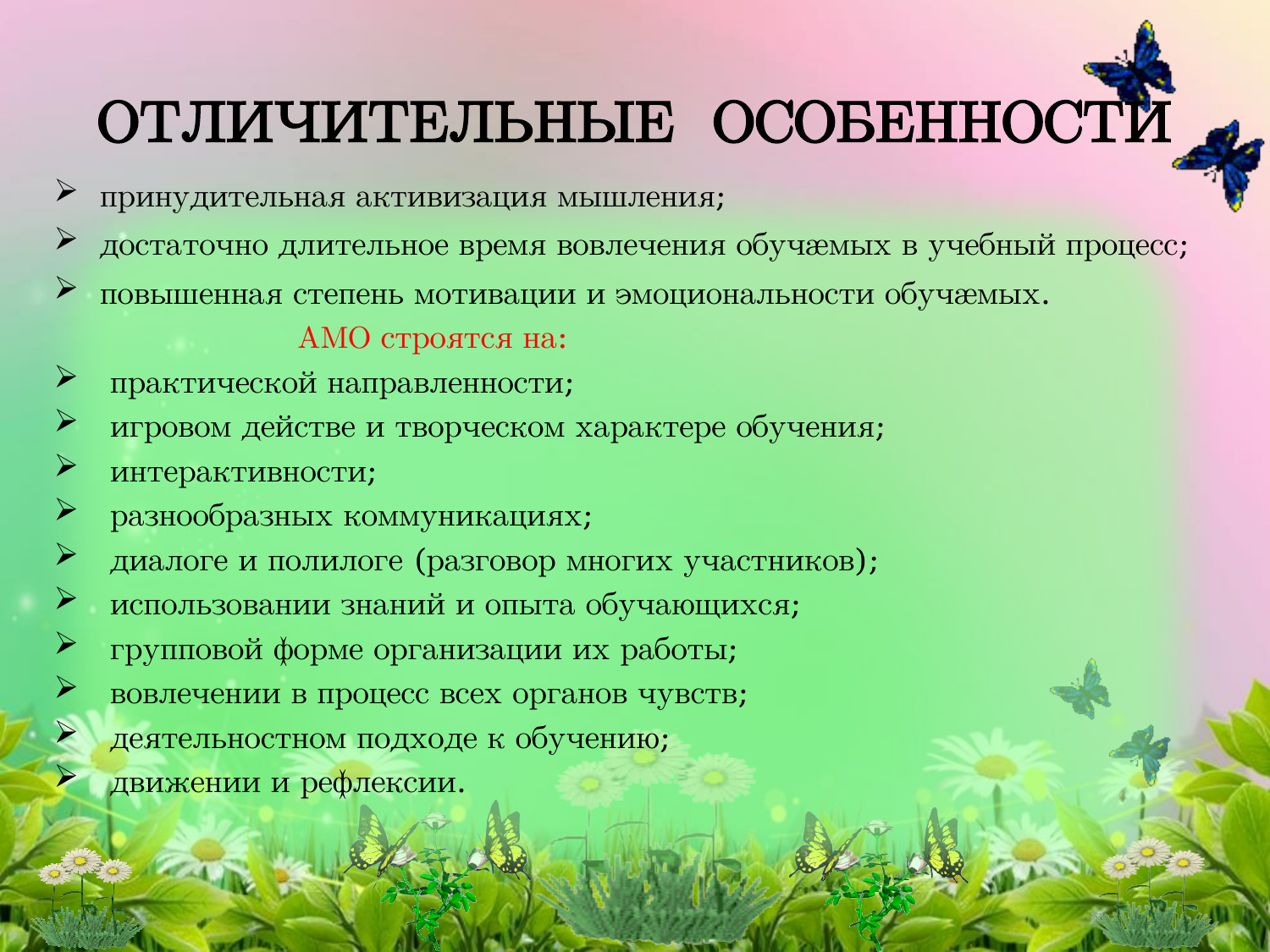

# ОТЛИЧИТЕЛЬНЫЕ  ОСОБЕННОСТИ
принудительная активизация мышления;
достаточно длительное время вовлечения обучаемых в учебный процесс;
повышенная степень мотивации и эмоциональности обучаемых.
                        АМО строятся на:
 практической направленности;
 игровом действе и творческом характере обучения;
 интерактивности;
 разнообразных коммуникациях;
 диалоге и полилоге (разговор многих участников);
 использовании знаний и опыта обучающихся;
 групповой форме организации их работы;
 вовлечении в процесс всех органов чувств;
 деятельностном подходе к обучению;
 движении и рефлексии.